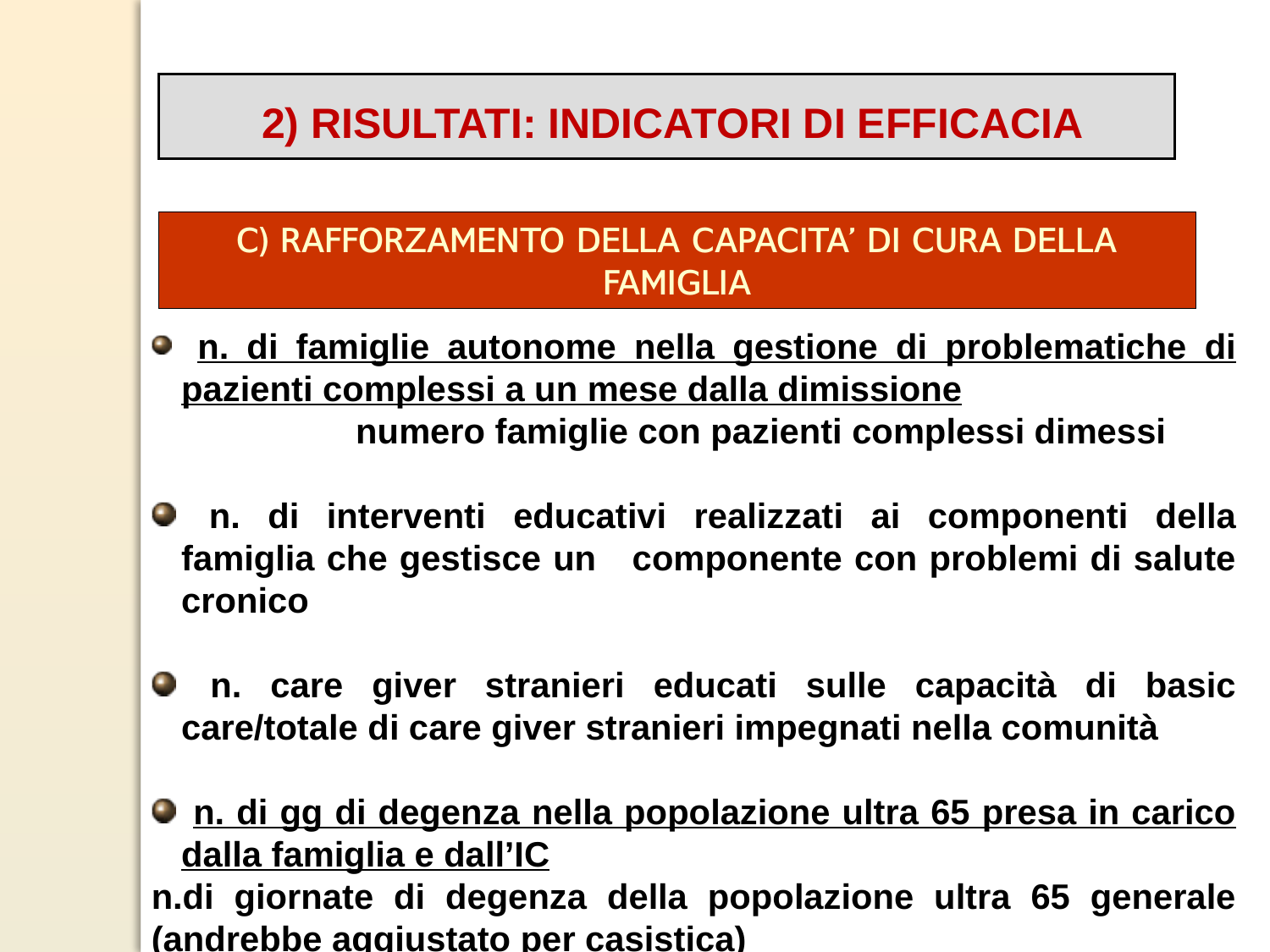

2) RISULTATI: INDICATORI DI EFFICACIA
C) RAFFORZAMENTO DELLA CAPACITA’ DI CURA DELLA FAMIGLIA

 n. di famiglie autonome nella gestione di problematiche di pazienti complessi a un mese dalla dimissione
                     numero famiglie con pazienti complessi dimessi

 n. di interventi educativi realizzati ai componenti della famiglia che gestisce un   componente con problemi di salute cronico

 n. care giver stranieri educati sulle capacità di basic care/totale di care giver stranieri impegnati nella comunità

 n. di gg di degenza nella popolazione ultra 65 presa in carico dalla famiglia e dall’IC
n.di giornate di degenza della popolazione ultra 65 generale (andrebbe aggiustato per casistica)